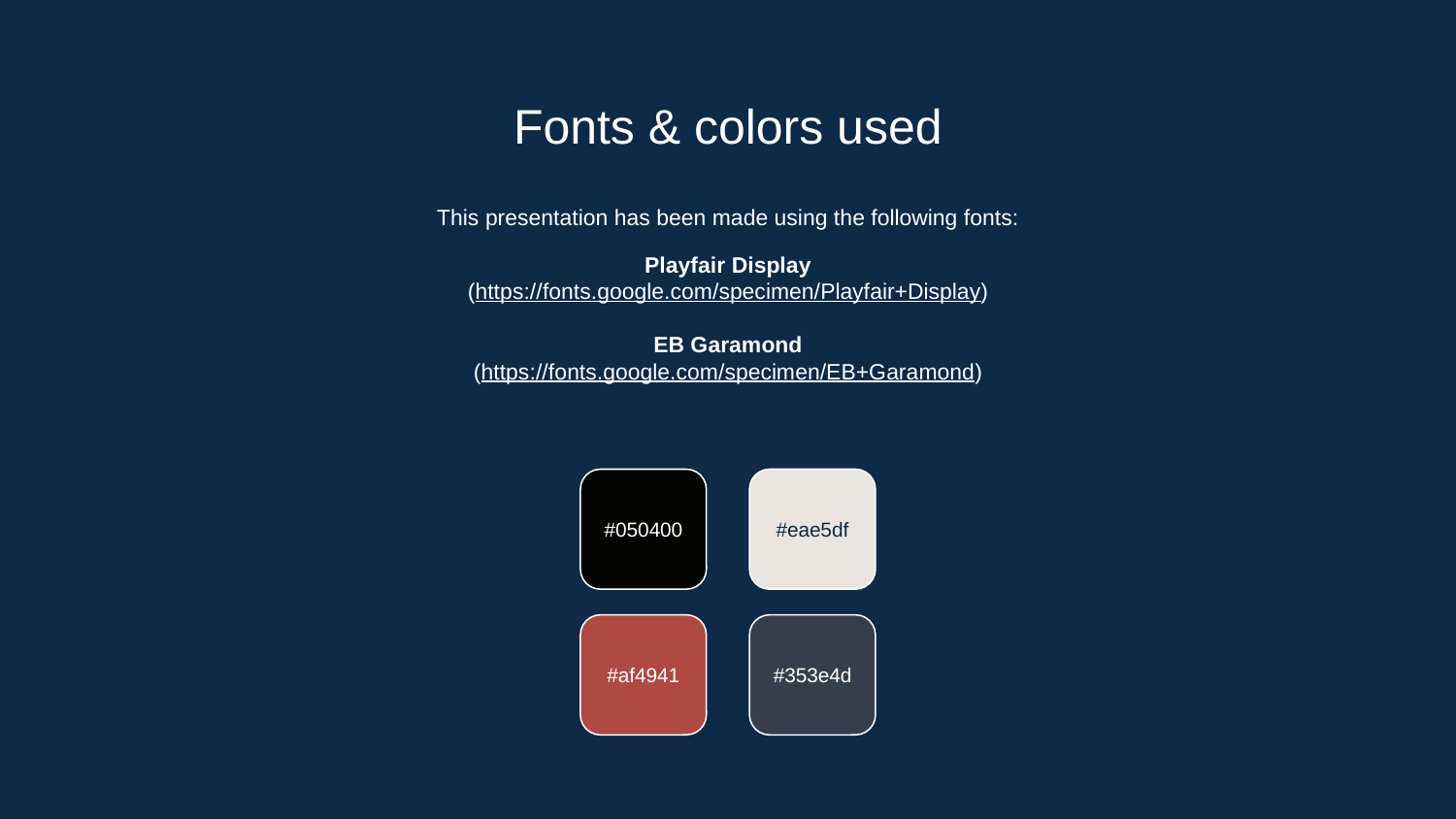

# Fonts & colors used
This presentation has been made using the following fonts:
Playfair Display
(https://fonts.google.com/specimen/Playfair+Display)

EB Garamond
(https://fonts.google.com/specimen/EB+Garamond)

#050400
#eae5df

#af4941
#353e4d